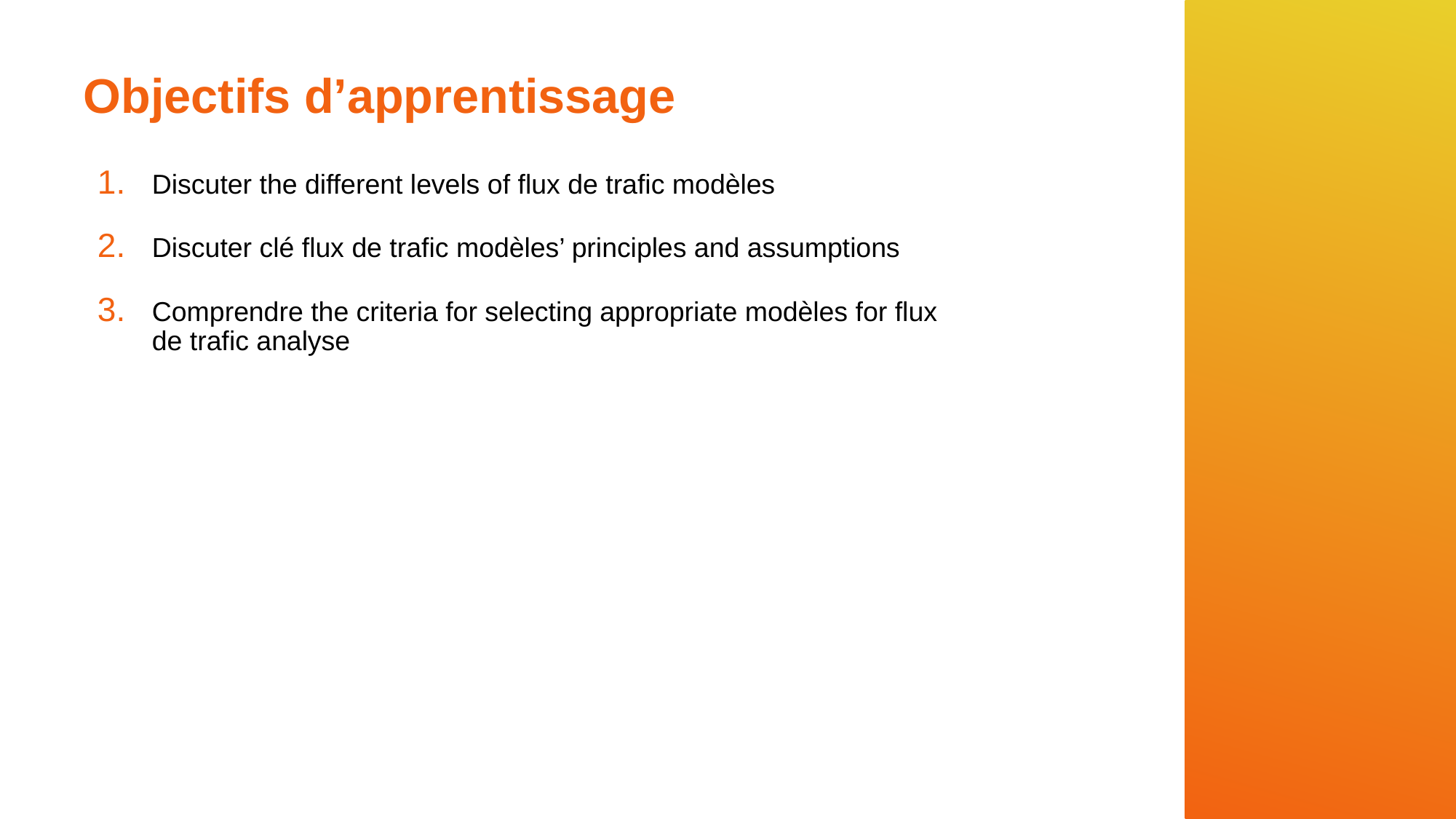

# Objectifs d’apprentissage
Discuter the different levels of flux de trafic modèles
Discuter clé flux de trafic modèles’ principles and assumptions
Comprendre the criteria for selecting appropriate modèles for flux de trafic analyse